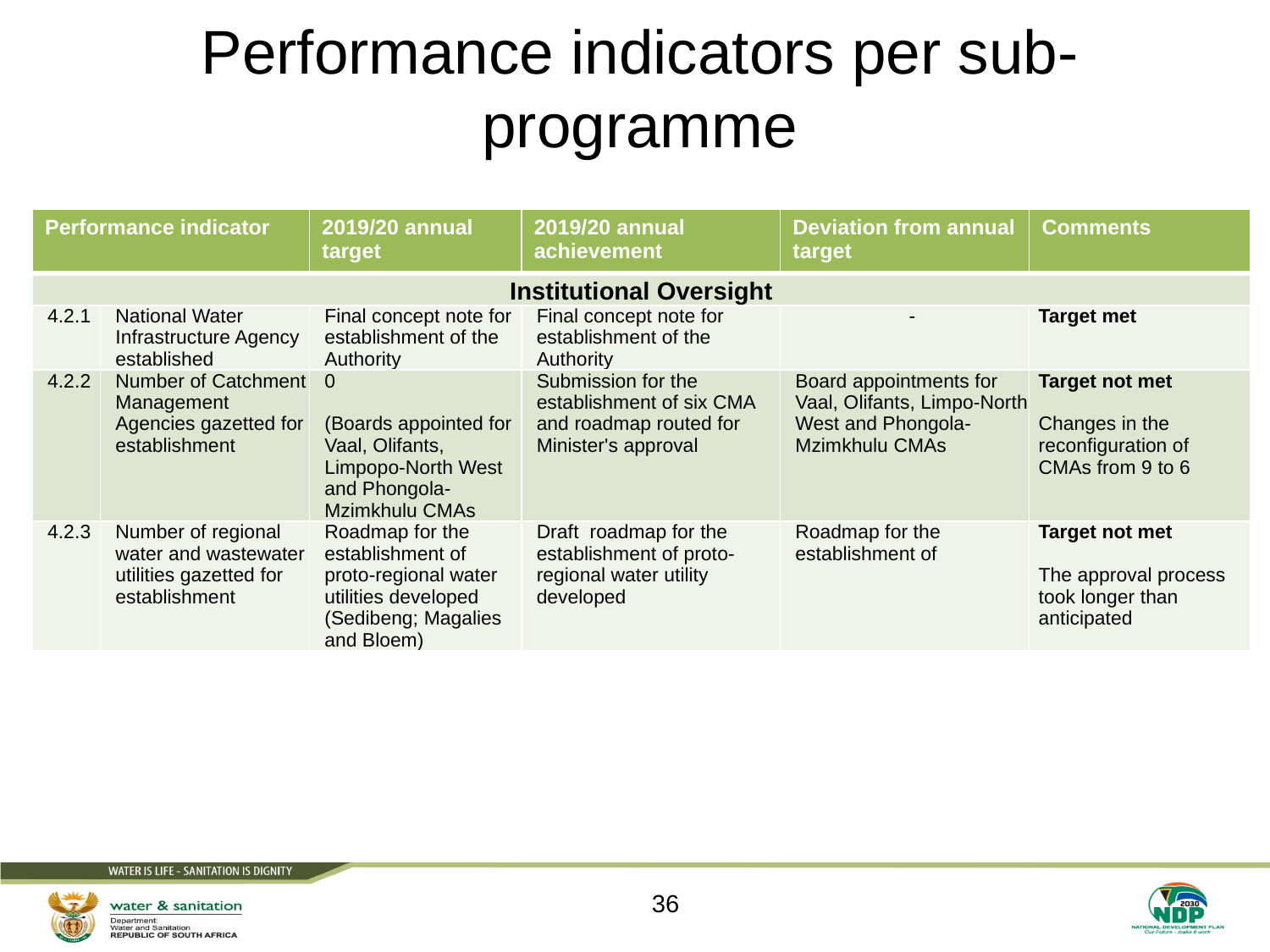

# Performance indicators per sub-programme
| Performance indicator |  | 2019/20 annual target | 2019/20 annual achievement | Deviation from annual target | Comments |
| --- | --- | --- | --- | --- | --- |
| Institutional Oversight |  |  |  |  |  |
| 4.2.1 | National Water Infrastructure Agency established | Final concept note for establishment of the Authority | Final concept note for establishment of the Authority | - | Target met |
| 4.2.2 | Number of Catchment Management Agencies gazetted for establishment | 0 (Boards appointed for Vaal, Olifants, Limpopo-North West and Phongola-Mzimkhulu CMAs | Submission for the establishment of six CMA and roadmap routed for Minister's approval | Board appointments for Vaal, Olifants, Limpo-North West and Phongola-Mzimkhulu CMAs | Target not met Changes in the reconfiguration of CMAs from 9 to 6 |
| 4.2.3 | Number of regional water and wastewater utilities gazetted for establishment | Roadmap for the establishment of proto-regional water utilities developed (Sedibeng; Magalies and Bloem) | Draft roadmap for the establishment of proto-regional water utility developed | Roadmap for the establishment of | Target not met The approval process took longer than anticipated |
36